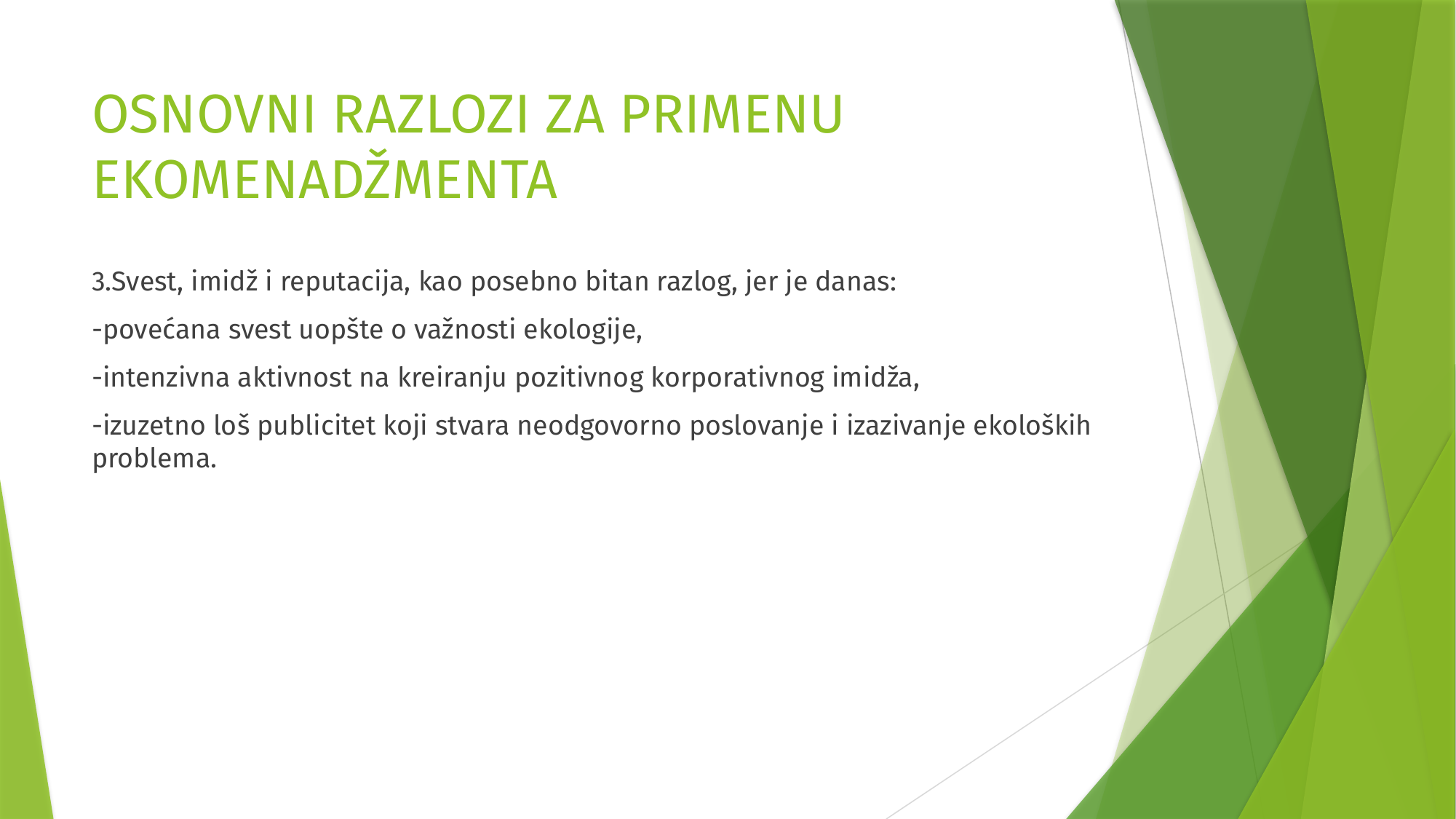

# OSNOVNI RAZLOZI ZA PRIMENU EKOMENADŽMENTA
3.Svest, imidž i reputacija, kao posebno bitan razlog, jer je danas:
-povećana svest uopšte o važnosti ekologije,
-intenzivna aktivnost na kreiranju pozitivnog korporativnog imidža,
-izuzetno loš publicitet koji stvara neodgovorno poslovanje i izazivanje ekoloških problema.